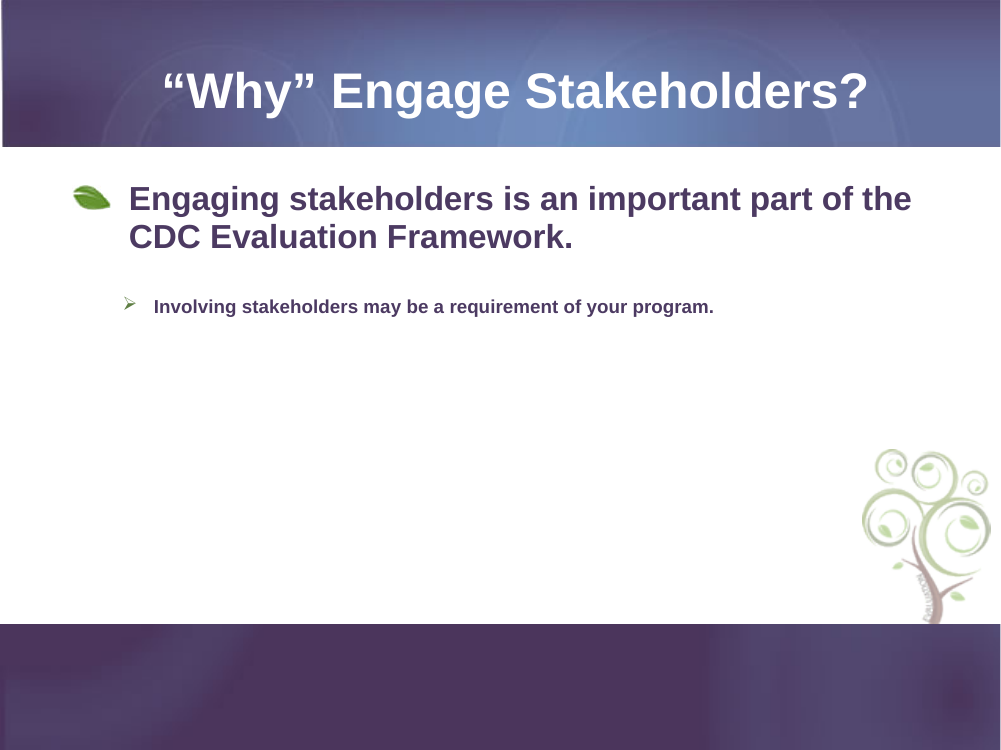

# “Why” Engage Stakeholders?
Engaging stakeholders is an important part of the CDC Evaluation Framework.
Involving stakeholders may be a requirement of your program.